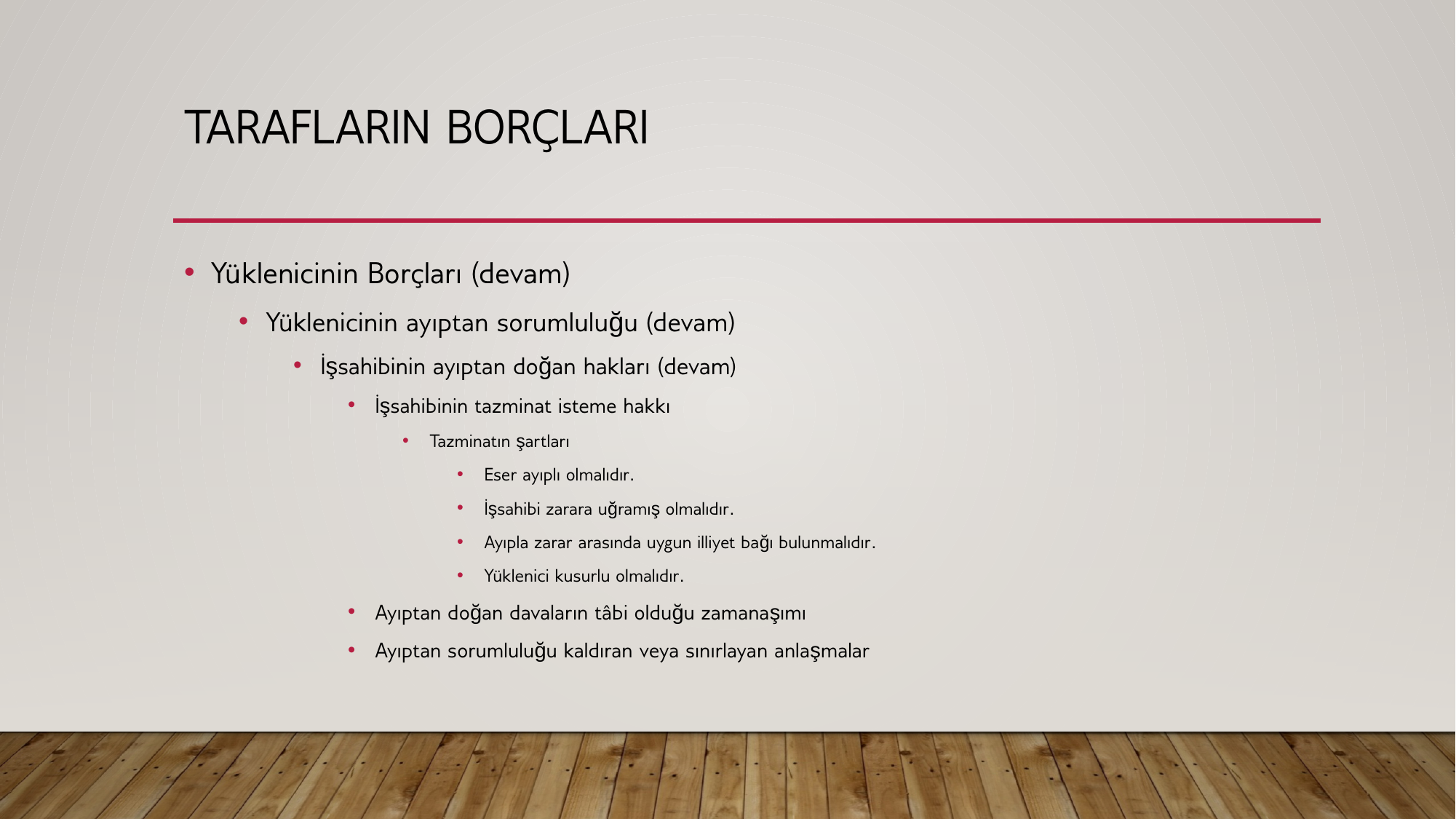

# Tarafların borçları
Yüklenicinin Borçları (devam)
Yüklenicinin ayıptan sorumluluğu (devam)
İşsahibinin ayıptan doğan hakları (devam)
İşsahibinin tazminat isteme hakkı
Tazminatın şartları
Eser ayıplı olmalıdır.
İşsahibi zarara uğramış olmalıdır.
Ayıpla zarar arasında uygun illiyet bağı bulunmalıdır.
Yüklenici kusurlu olmalıdır.
Ayıptan doğan davaların tâbi olduğu zamanaşımı
Ayıptan sorumluluğu kaldıran veya sınırlayan anlaşmalar